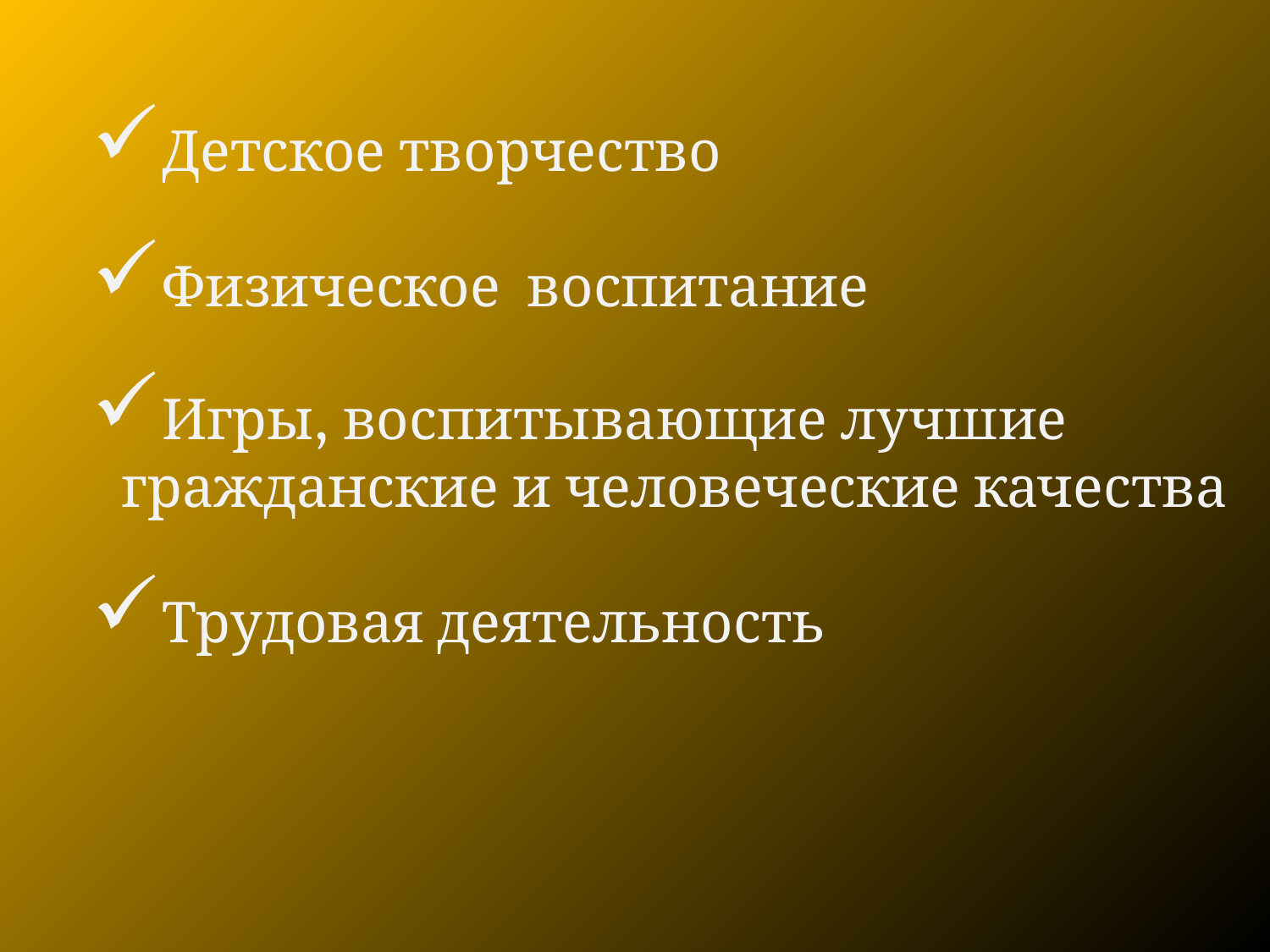

Детское творчество

Физическое  воспитание

Игры, воспитывающие лучшие гражданские и человеческие качества

Трудовая деятельность